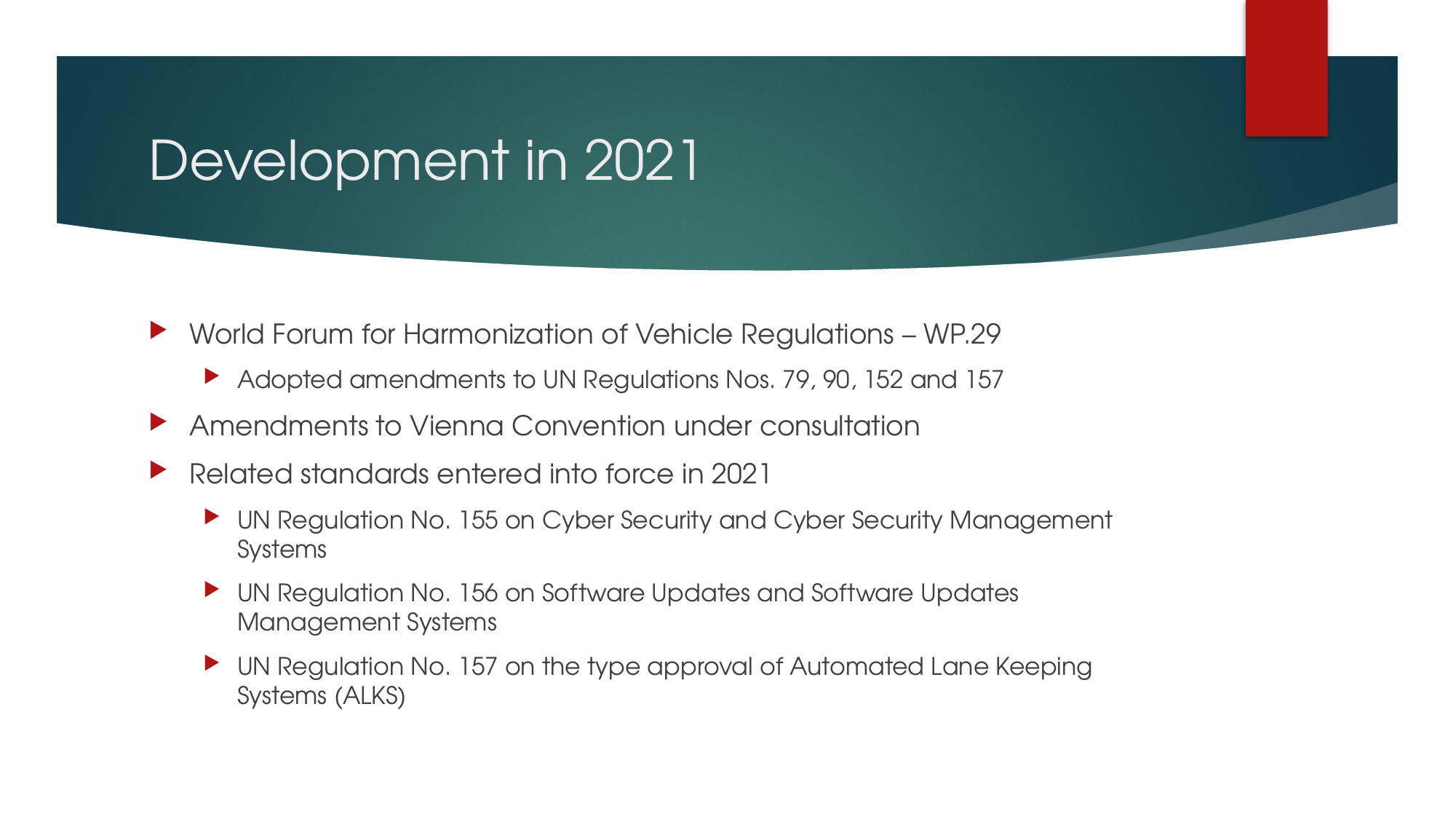

# Development in 2021
World Forum for Harmonization of Vehicle Regulations – WP.29
Adopted amendments to UN Regulations Nos. 79, 90, 152 and 157
Amendments to Vienna Convention under consultation
Related standards entered into force in 2021
UN Regulation No. 155 on Cyber Security and Cyber Security Management Systems
UN Regulation No. 156 on Software Updates and Software Updates Management Systems
UN Regulation No. 157 on the type approval of Automated Lane Keeping Systems (ALKS)